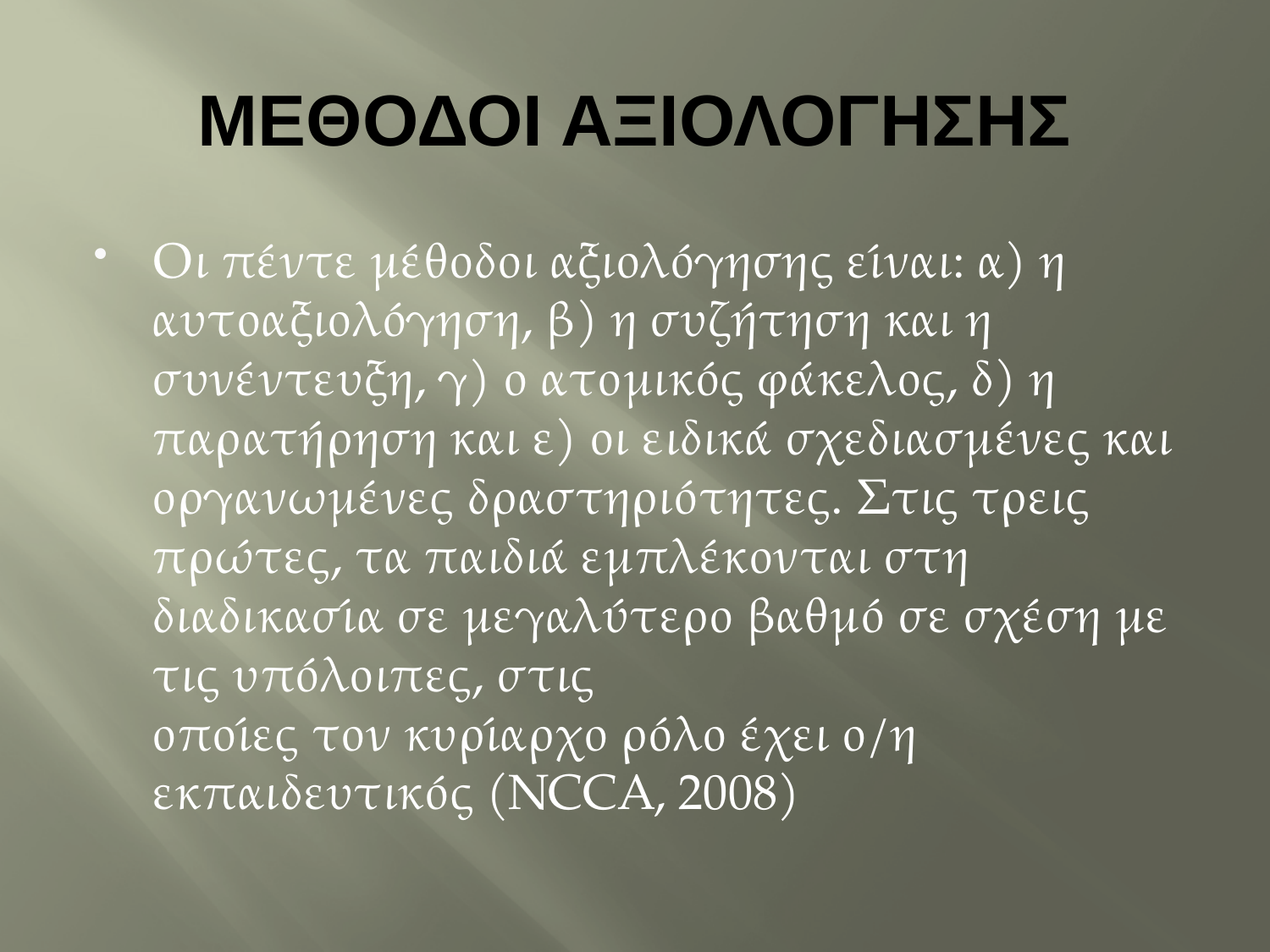

# ΜΕΘΟΔΟΙ ΑΞΙΟΛΟΓΗΣΗΣ
Οι πέντε μέθοδοι αξιολόγησης είναι: α) η αυτοαξιολόγηση, β) η συζήτηση και η συνέντευξη, γ) ο ατομικός φάκελος, δ) η παρατήρηση και ε) οι ειδικά σχεδιασμένες και οργανωμένες δραστηριότητες. Στις τρεις πρώτες, τα παιδιά εμπλέκονται στη  διαδικασία σε μεγαλύτερο βαθμό σε σχέση με τις υπόλοιπες, στις
οποίες τον κυρίαρχο ρόλο έχει ο/η εκπαιδευτικός (NCCA, 2008)